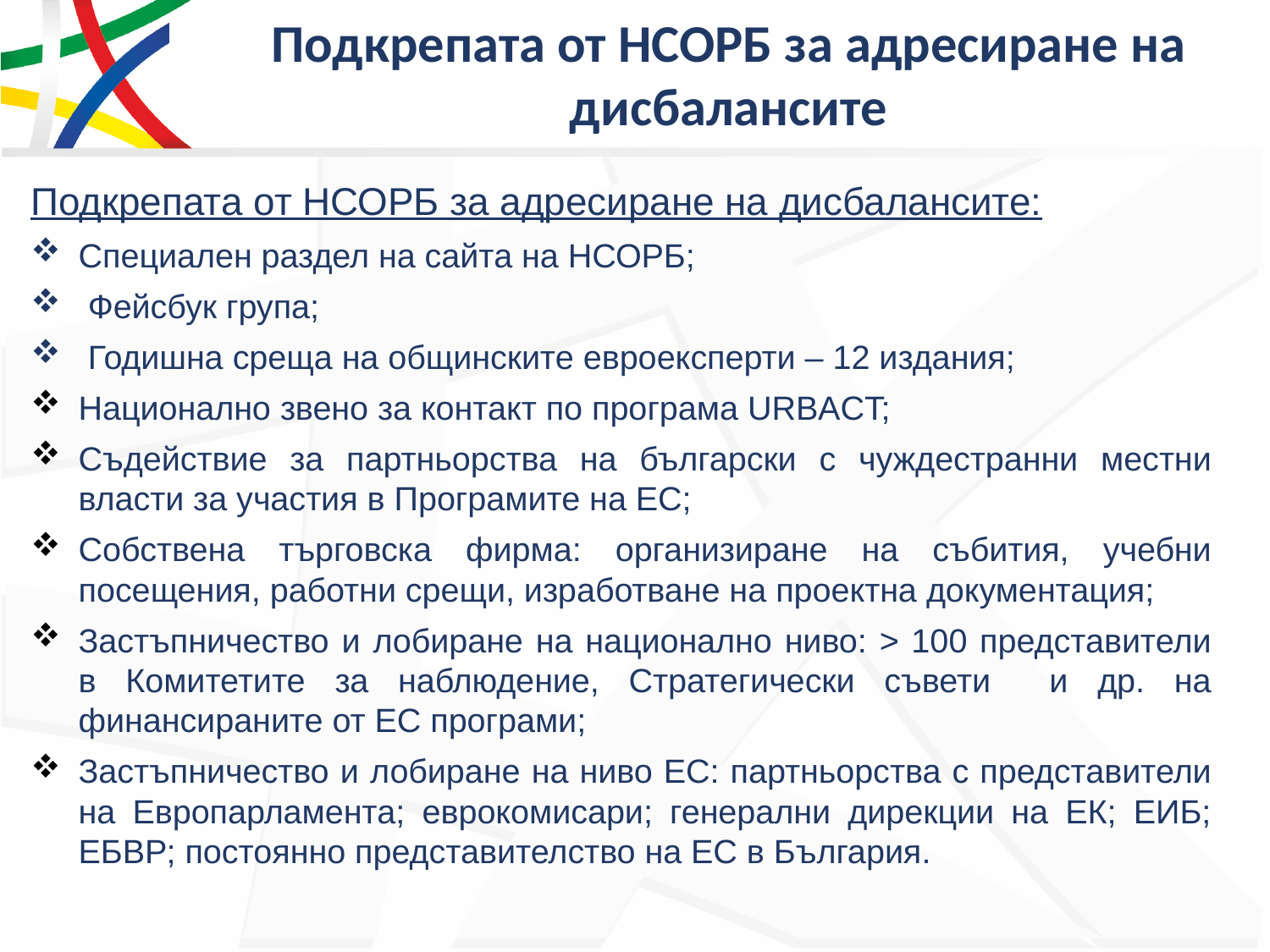

# Подкрепата от НСОРБ за адресиране на дисбалансите
Подкрепата от НСОРБ за адресиране на дисбалансите:
Специален раздел на сайта на НСОРБ;
 Фейсбук група;
 Годишна среща на общинските евроексперти – 12 издания;
Национално звено за контакт по програма URBACT;
Съдействие за партньорства на български с чуждестранни местни власти за участия в Програмите на ЕС;
Собствена търговска фирма: организиране на събития, учебни посещения, работни срещи, изработване на проектна документация;
Застъпничество и лобиране на национално ниво: > 100 представители в Комитетите за наблюдение, Стратегически съвети  и др. на финансираните от ЕС програми;
Застъпничество и лобиране на ниво ЕС: партньорства с представители на Европарламента; еврокомисари; генерални дирекции на ЕК; ЕИБ; ЕБВР; постоянно представителство на ЕС в България.